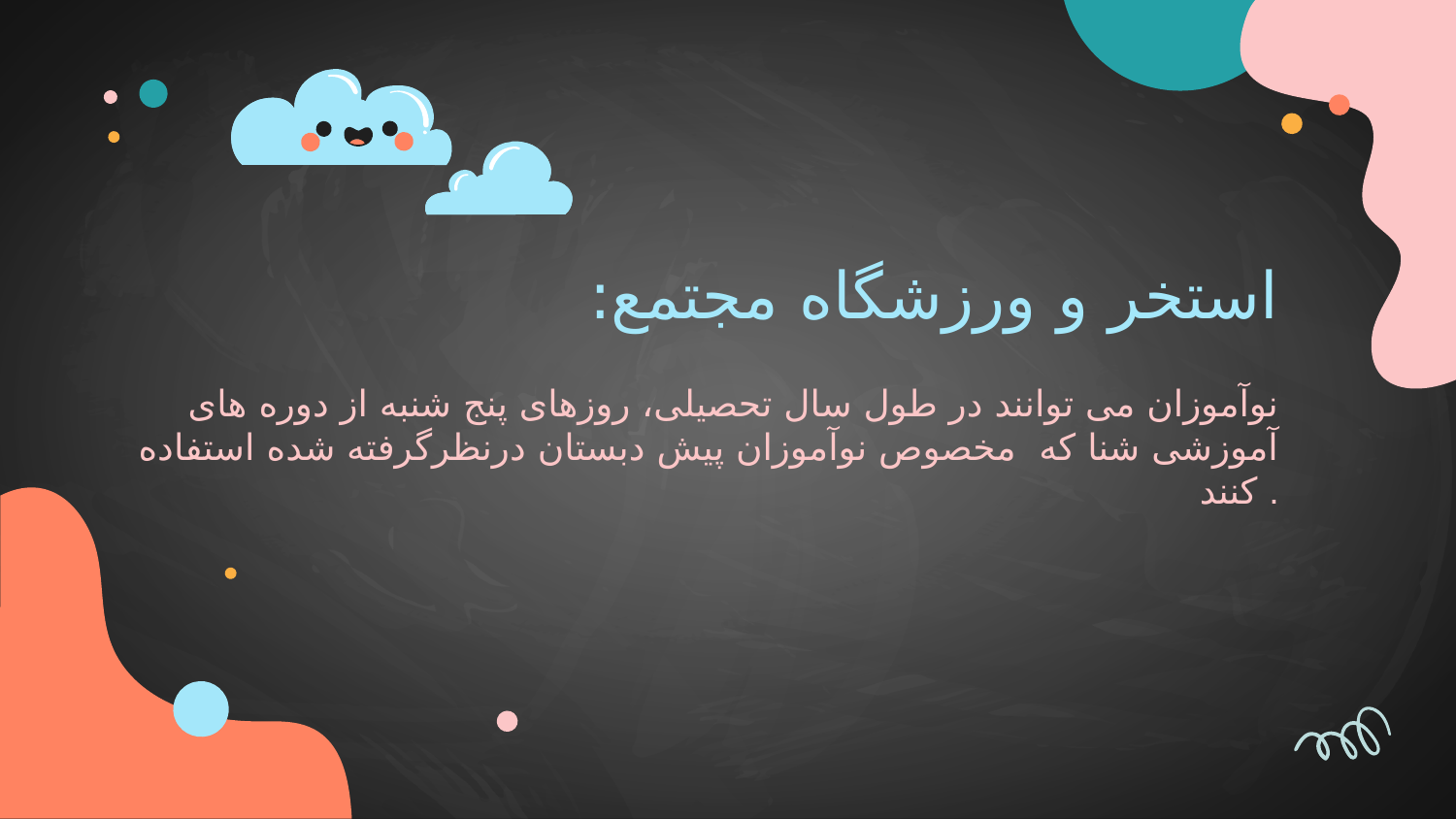

استخر و ورزشگاه مجتمع:
نوآموزان می توانند در طول سال تحصیلی، روزهای پنج شنبه از دوره های آموزشی شنا که  مخصوص نوآموزان پیش دبستان درنظرگرفته شده استفاده کنند .